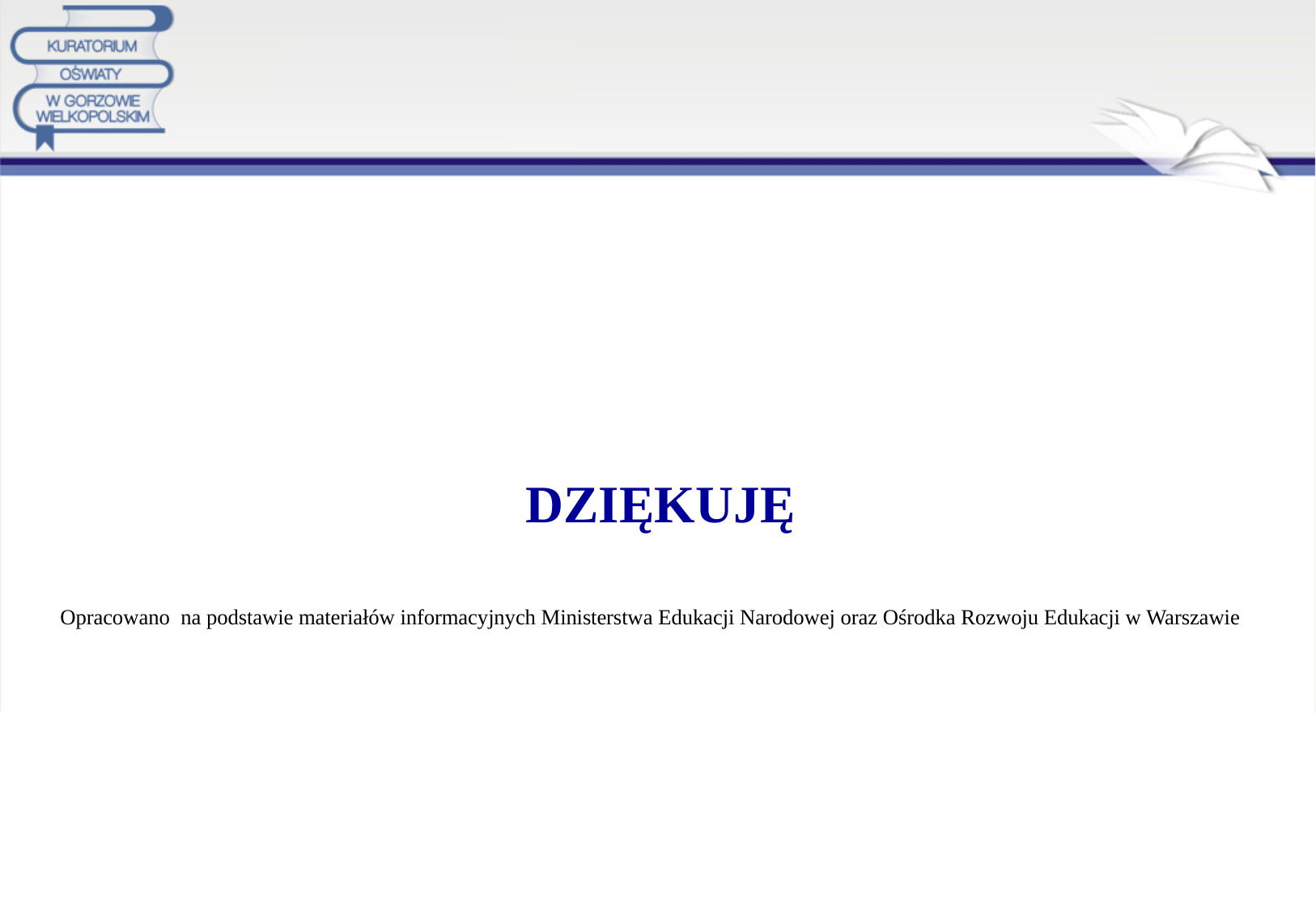

# DZIĘKUJĘ Opracowano  na podstawie materiałów informacyjnych Ministerstwa Edukacji Narodowej oraz Ośrodka Rozwoju Edukacji w Warszawie